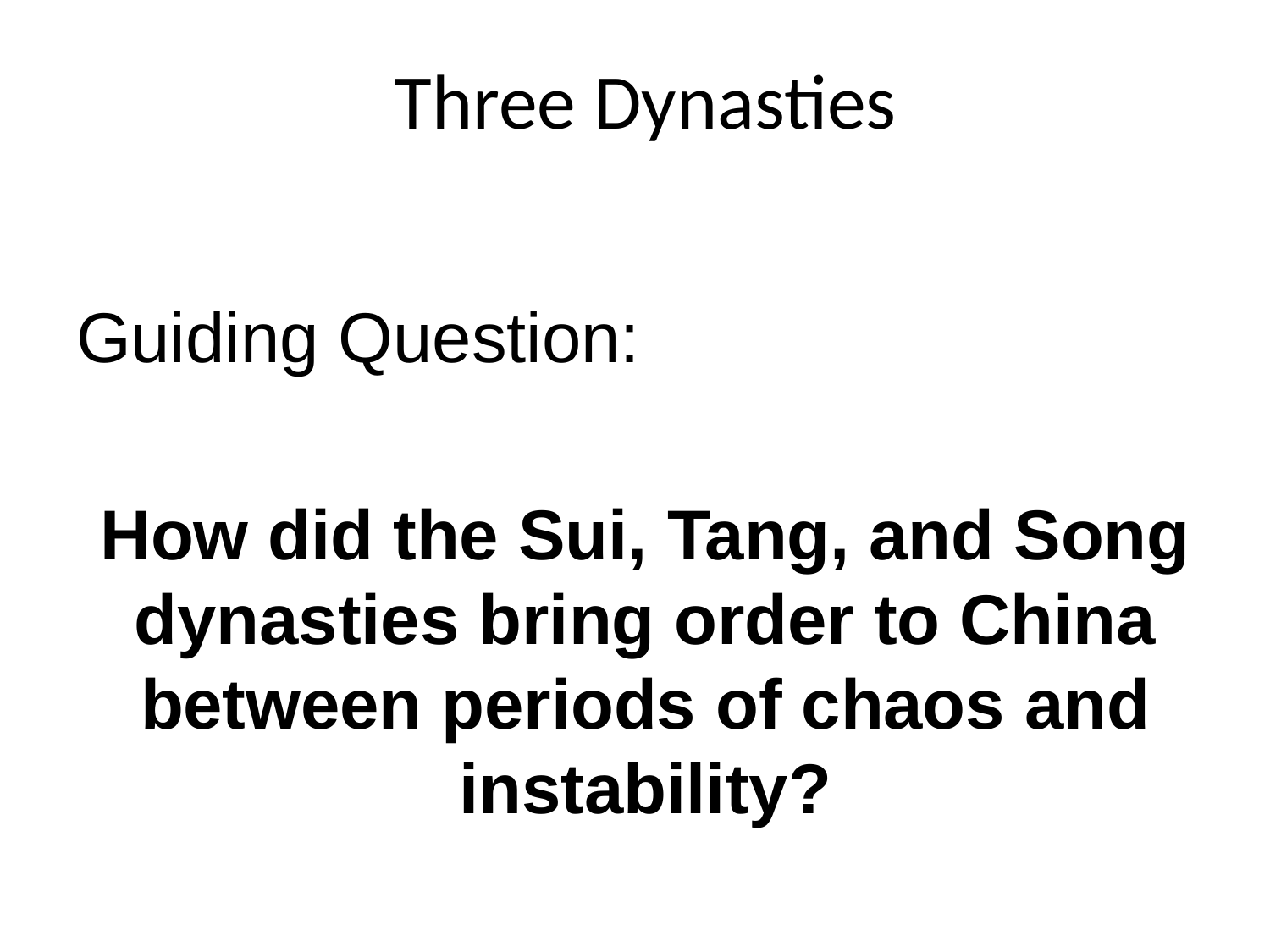

# Three Dynasties
Guiding Question:

How did the Sui, Tang, and Song dynasties bring order to China between periods of chaos and instability?